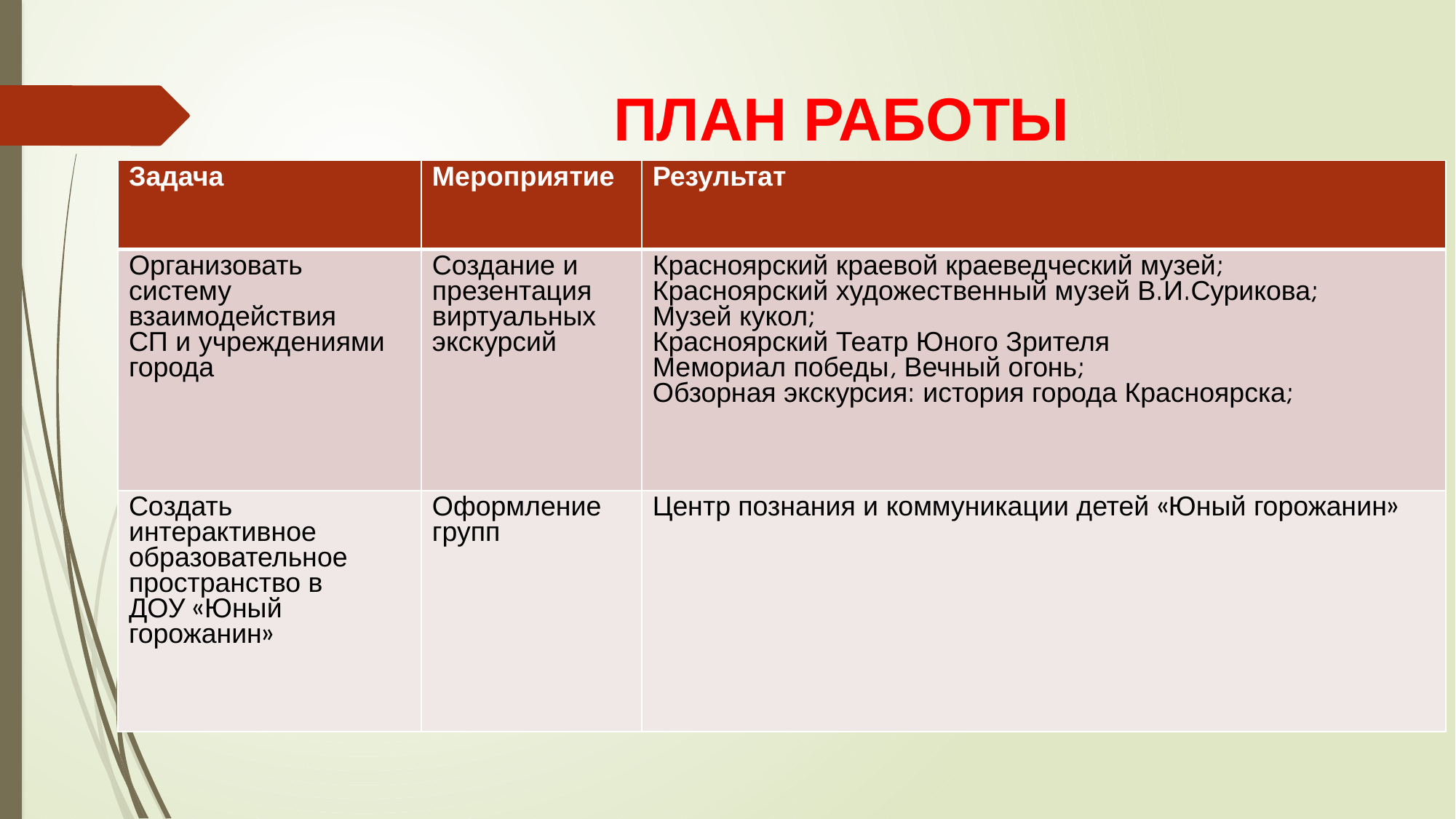

# ПЛАН РАБОТЫ
| Задача | Мероприятие | Результат |
| --- | --- | --- |
| Организовать систему взаимодействия СП и учреждениями города | Создание и презентация виртуальных экскурсий | Красноярский краевой краеведческий музей; Красноярский художественный музей В.И.Сурикова; Музей кукол; Красноярский Театр Юного Зрителя Мемориал победы, Вечный огонь; Обзорная экскурсия: история города Красноярска; |
| Создать интерактивное образовательное пространство в ДОУ «Юный горожанин» | Оформление групп | Центр познания и коммуникации детей «Юный горожанин» |